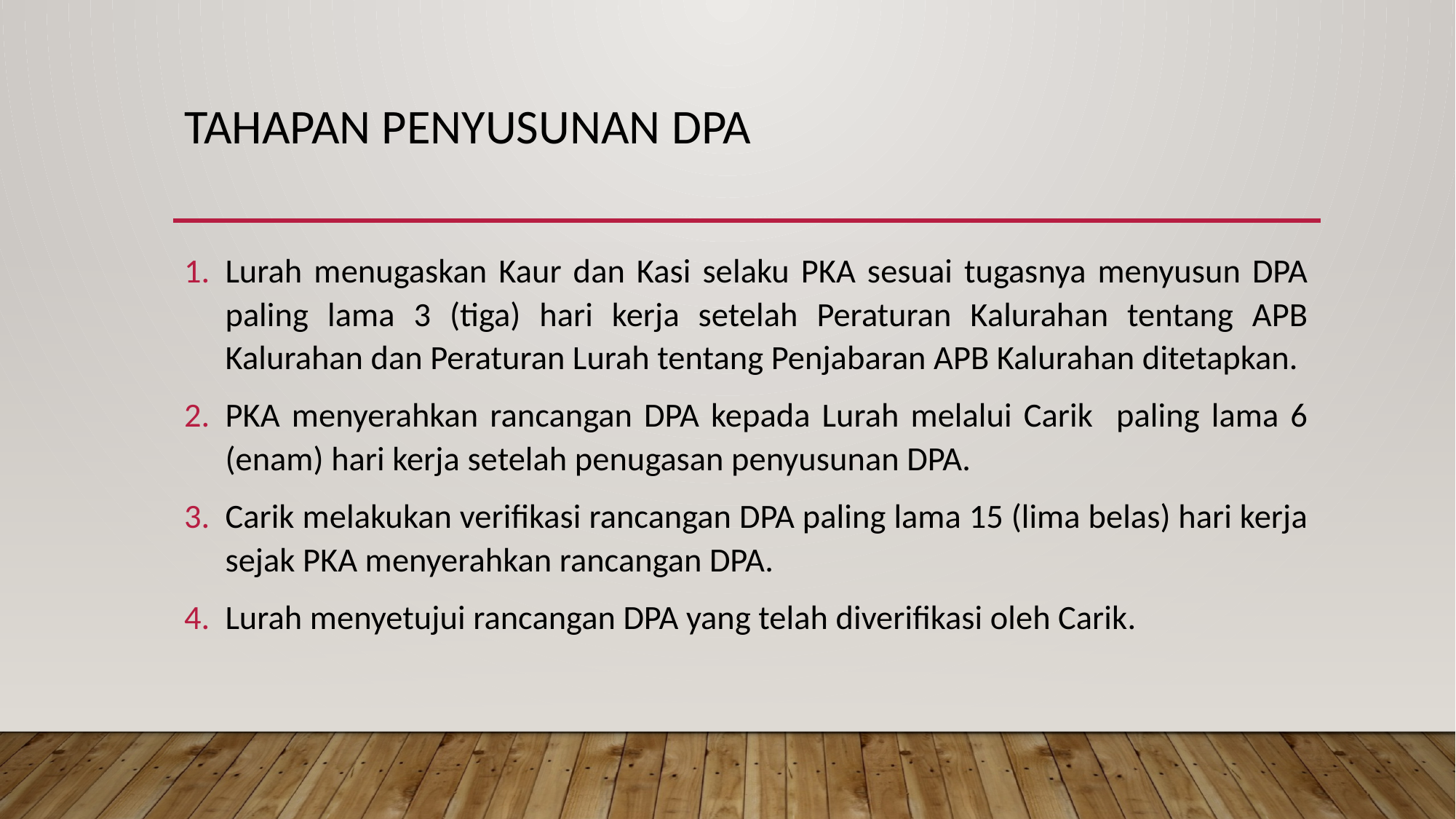

# Tahapan PENYUSUNAN DPA
Lurah menugaskan Kaur dan Kasi selaku PKA sesuai tugasnya menyusun DPA paling lama 3 (tiga) hari kerja setelah Peraturan Kalurahan tentang APB Kalurahan dan Peraturan Lurah tentang Penjabaran APB Kalurahan ditetapkan.
PKA menyerahkan rancangan DPA kepada Lurah melalui Carik  paling lama 6 (enam) hari kerja setelah penugasan penyusunan DPA.
Carik melakukan verifikasi rancangan DPA paling lama 15 (lima belas) hari kerja sejak PKA menyerahkan rancangan DPA.
Lurah menyetujui rancangan DPA yang telah diverifikasi oleh Carik.